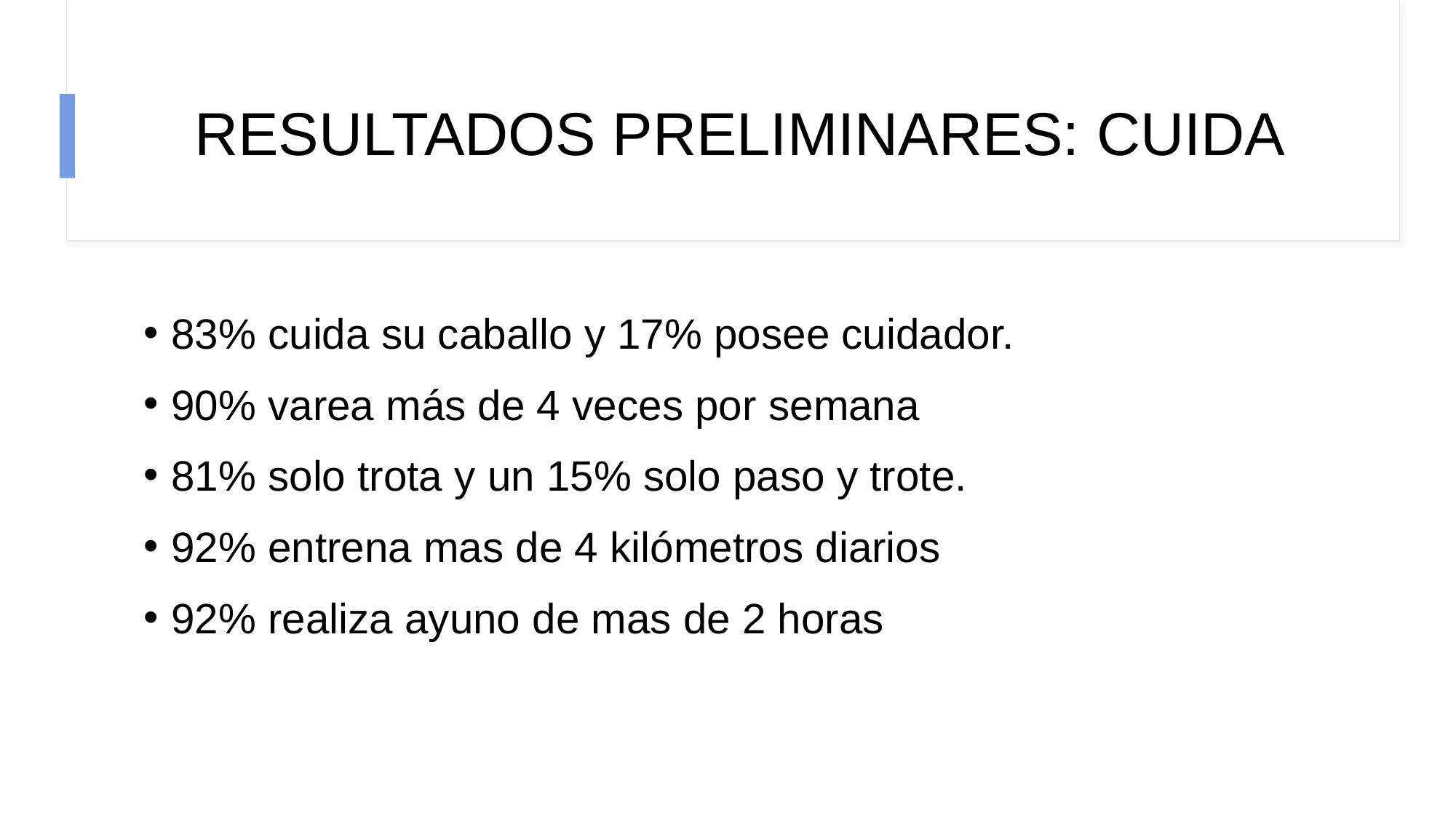

# RESULTADOS PRELIMINARES: CUIDA
83% cuida su caballo y 17% posee cuidador.
90% varea más de 4 veces por semana
81% solo trota y un 15% solo paso y trote.
92% entrena mas de 4 kilómetros diarios
92% realiza ayuno de mas de 2 horas